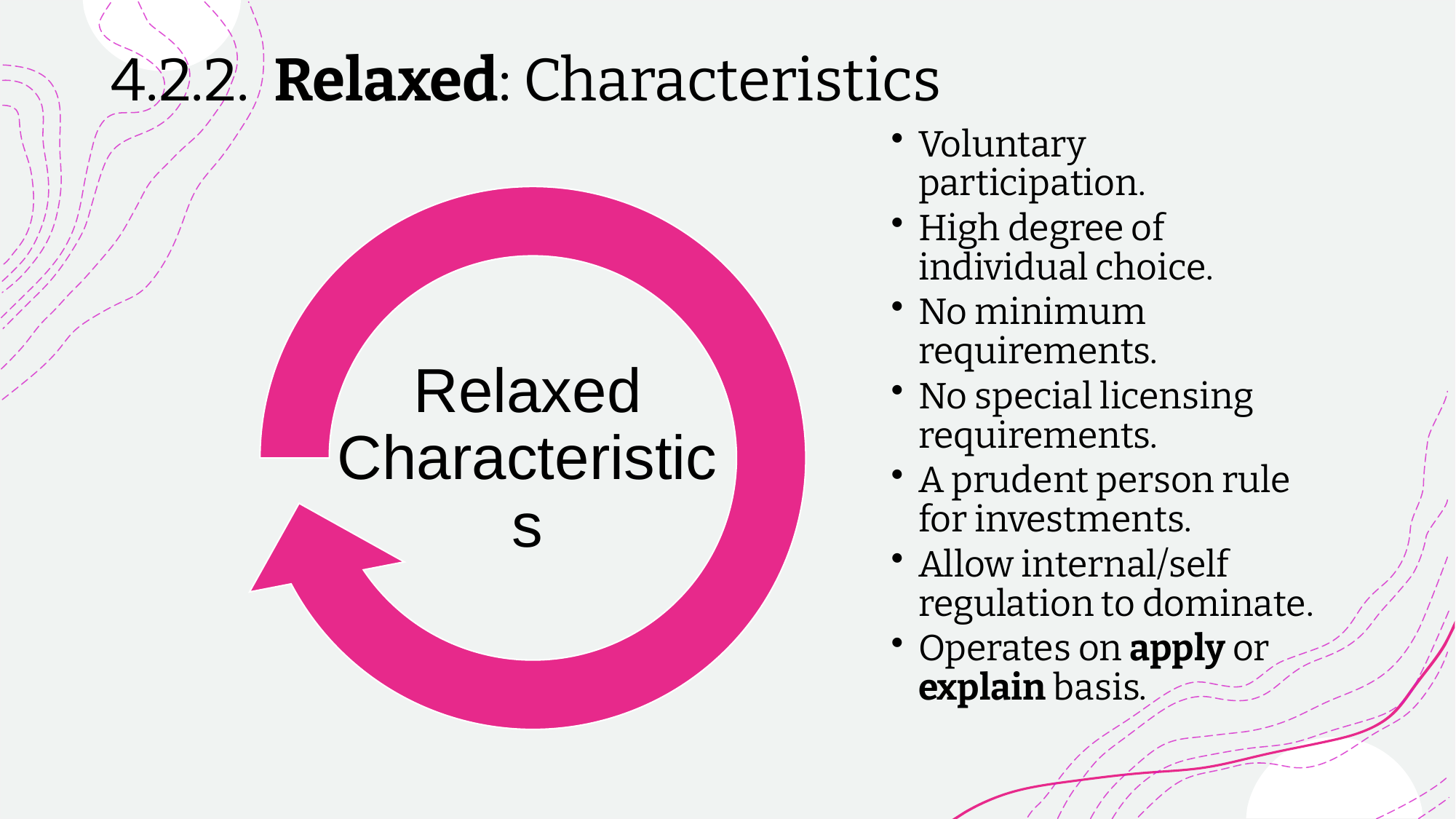

# 4.2.2.  Relaxed: Characteristics

Voluntary participation.
High degree of individual choice.
No minimum requirements.
No special licensing requirements.
A prudent person rule for investments.
Allow internal/self regulation to dominate.
Operates on apply or explain basis.

Relaxed Characteristics